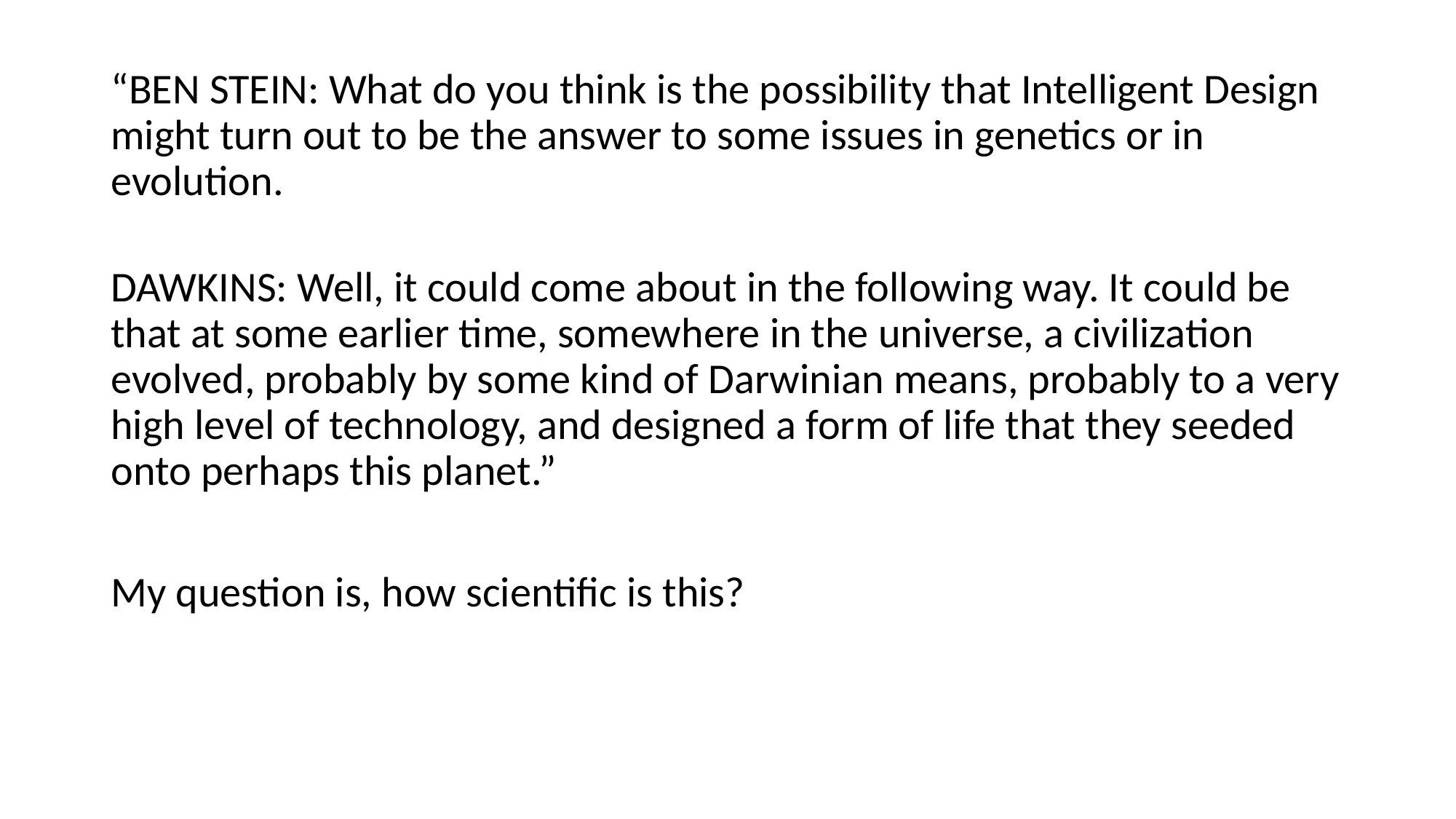

“BEN STEIN: What do you think is the possibility that Intelligent Design might turn out to be the answer to some issues in genetics or in evolution.
DAWKINS: Well, it could come about in the following way. It could be that at some earlier time, somewhere in the universe, a civilization evolved, probably by some kind of Darwinian means, probably to a very high level of technology, and designed a form of life that they seeded onto perhaps this planet.”

My question is, how scientific is this?